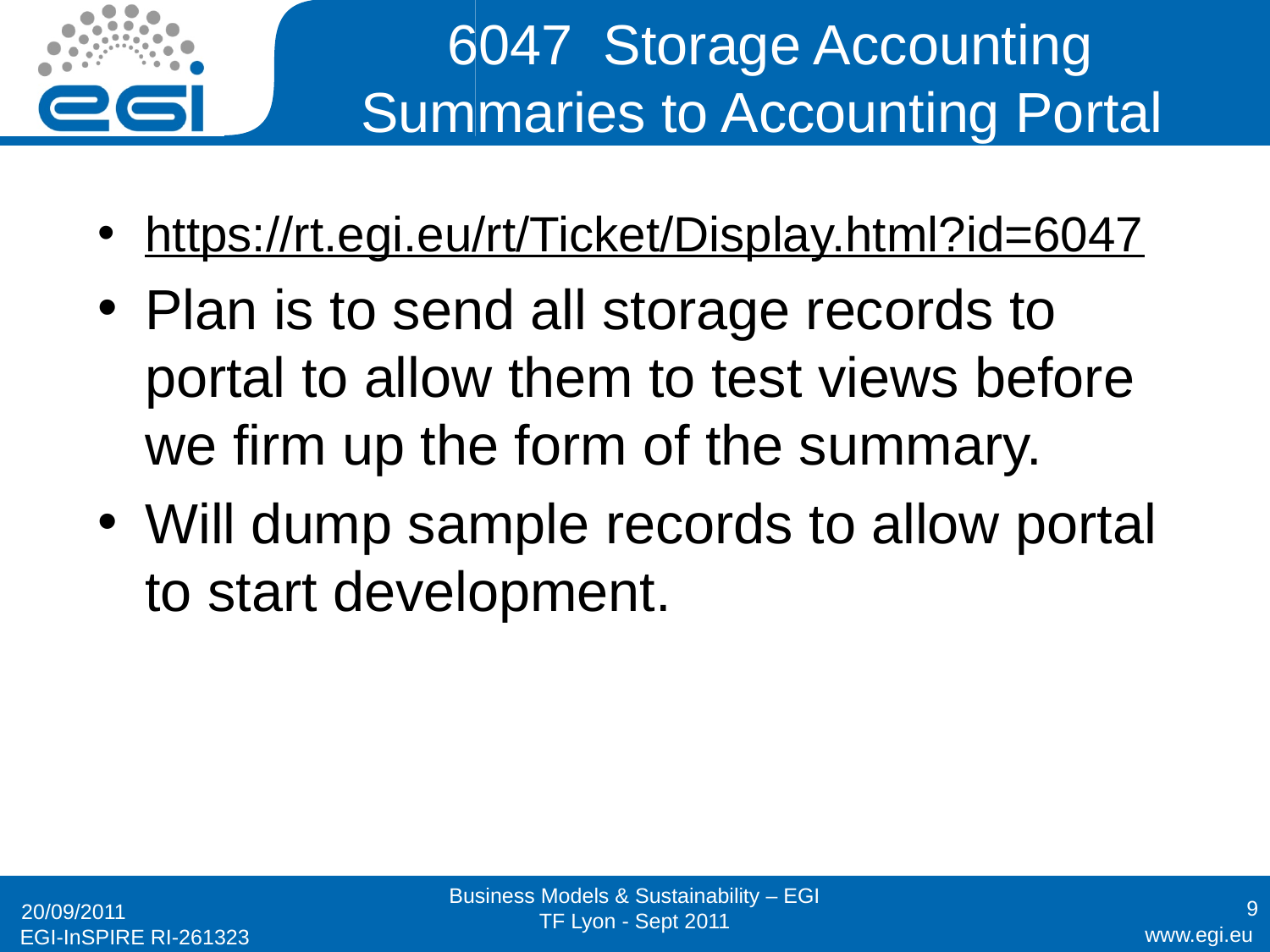

# 6047  Storage Accounting Summaries to Accounting Portal
https://rt.egi.eu/rt/Ticket/Display.html?id=6047
Plan is to send all storage records to portal to allow them to test views before we firm up the form of the summary.
Will dump sample records to allow portal to start development.
Business Models & Sustainability – EGI TF Lyon - Sept 2011
9
20/09/2011